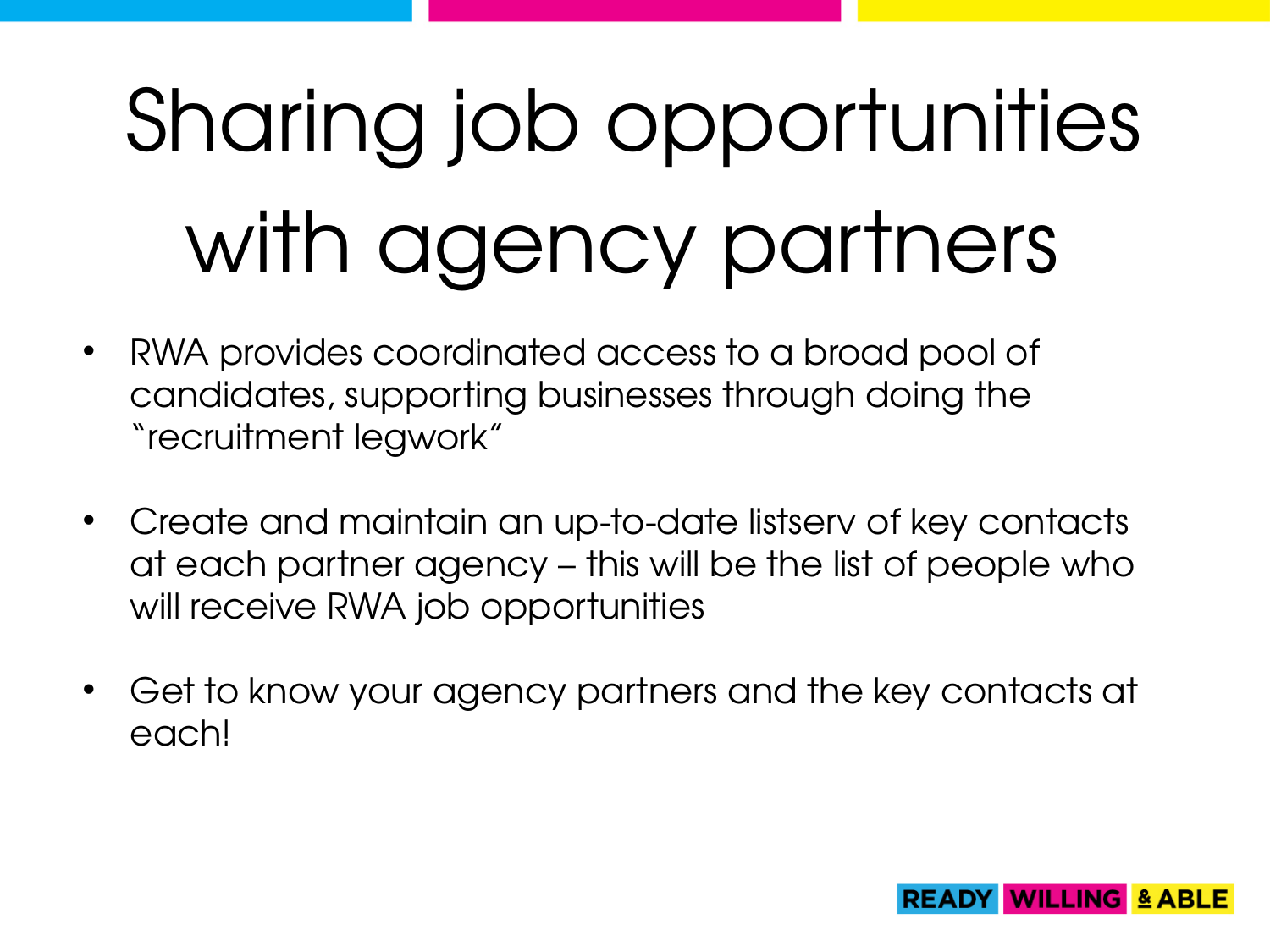

Sharing job opportunities with agency partners

RWA provides coordinated access to a broad pool of candidates, supporting businesses through doing the “recruitment legwork”

Create and maintain an up-to-date listserv of key contacts at each partner agency – this will be the list of people who will receive RWA job opportunities

Get to know your agency partners and the key contacts at each!